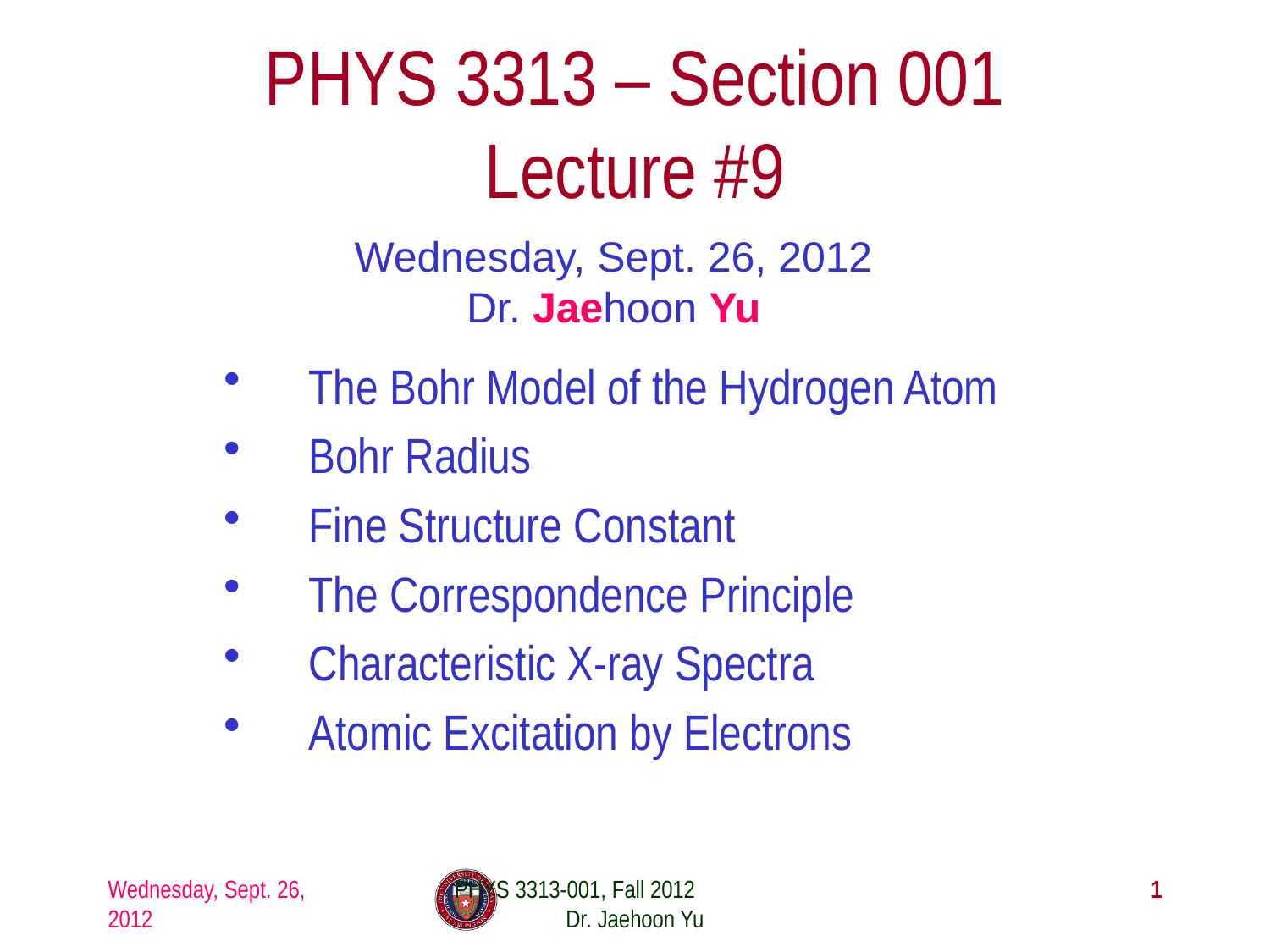

# PHYS 3313 – Section 001 Lecture #9
Wednesday, Sept. 26, 2012
Dr. Jaehoon Yu
The Bohr Model of the Hydrogen Atom
Bohr Radius
Fine Structure Constant
The Correspondence Principle
Characteristic X-ray Spectra
Atomic Excitation by Electrons

Wednesday, Sept. 26, 2012
PHYS 3313-001, Fall 2012                      Dr. Jaehoon Yu
1